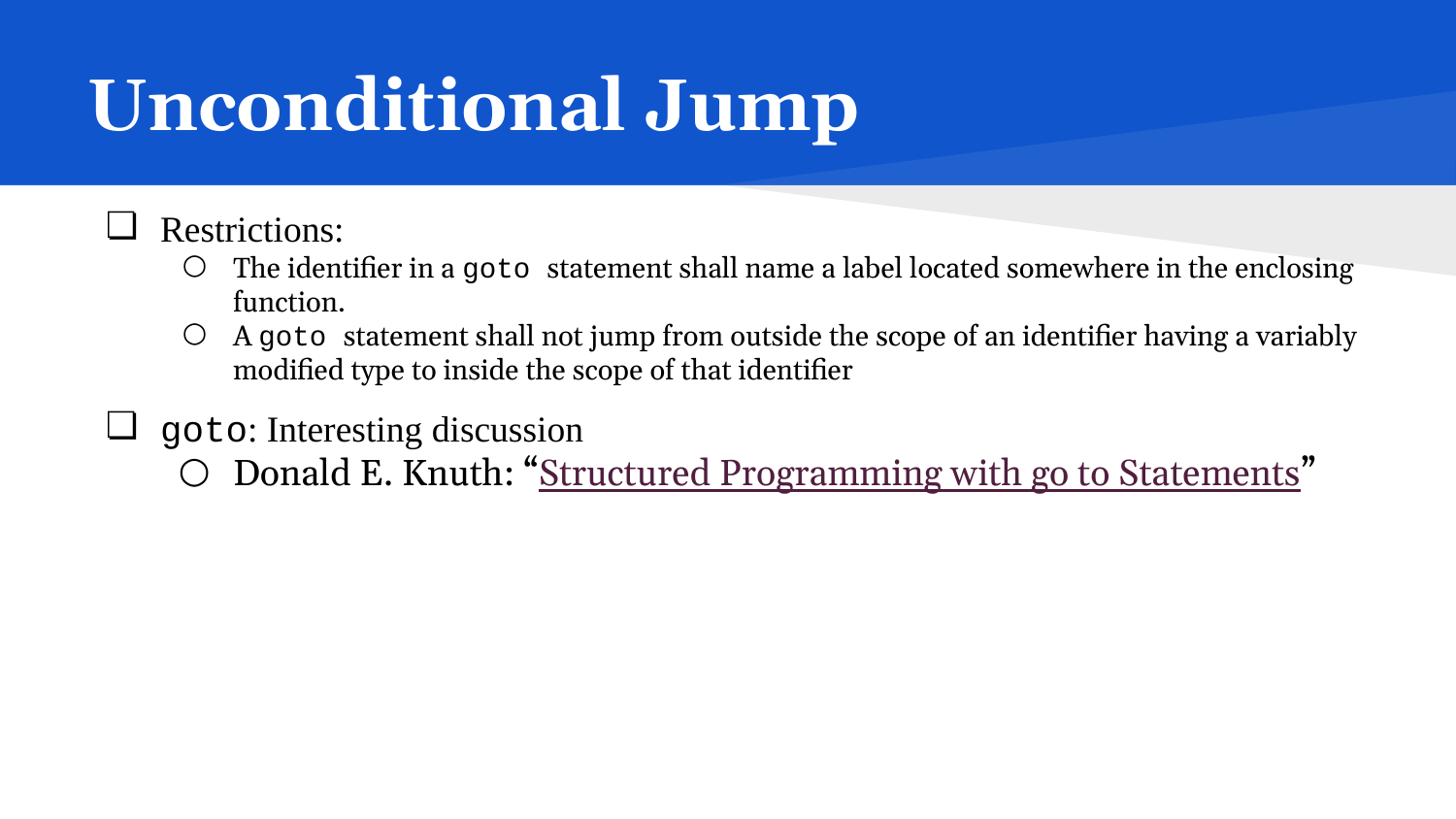

# Unconditional Jump
Restrictions:
The identifier in a goto statement shall name a label located somewhere in the enclosing function.
A goto statement shall not jump from outside the scope of an identifier having a variably modified type to inside the scope of that identifier
goto: Interesting discussion
Donald E. Knuth: “Structured Programming with go to Statements”